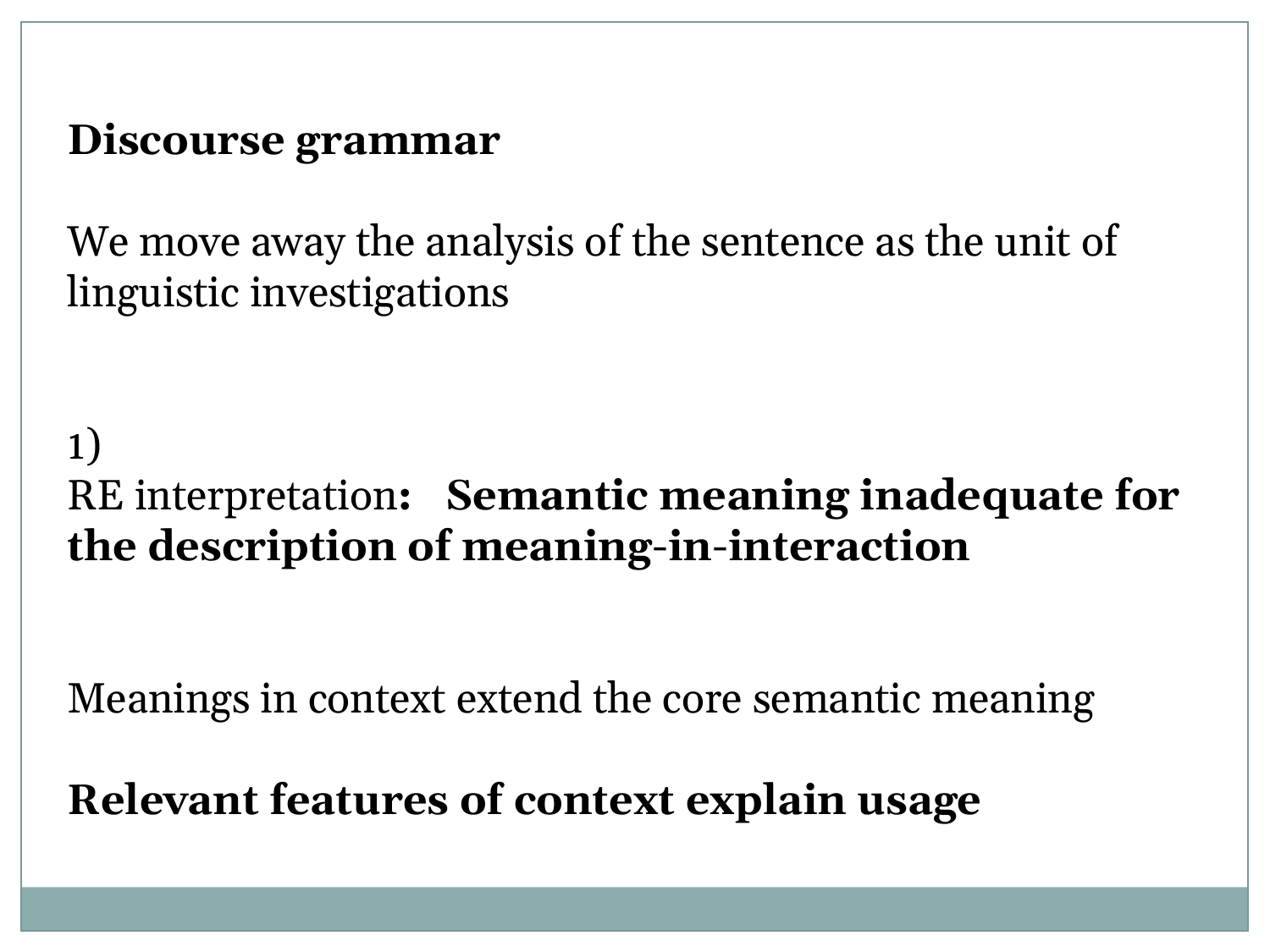

Discourse grammar

We move away the analysis of the sentence as the unit of linguistic investigations

1)
RE interpretation:   Semantic meaning inadequate for the description of meaning-in-interaction

Meanings in context extend the core semantic meaning

Relevant features of context explain usage